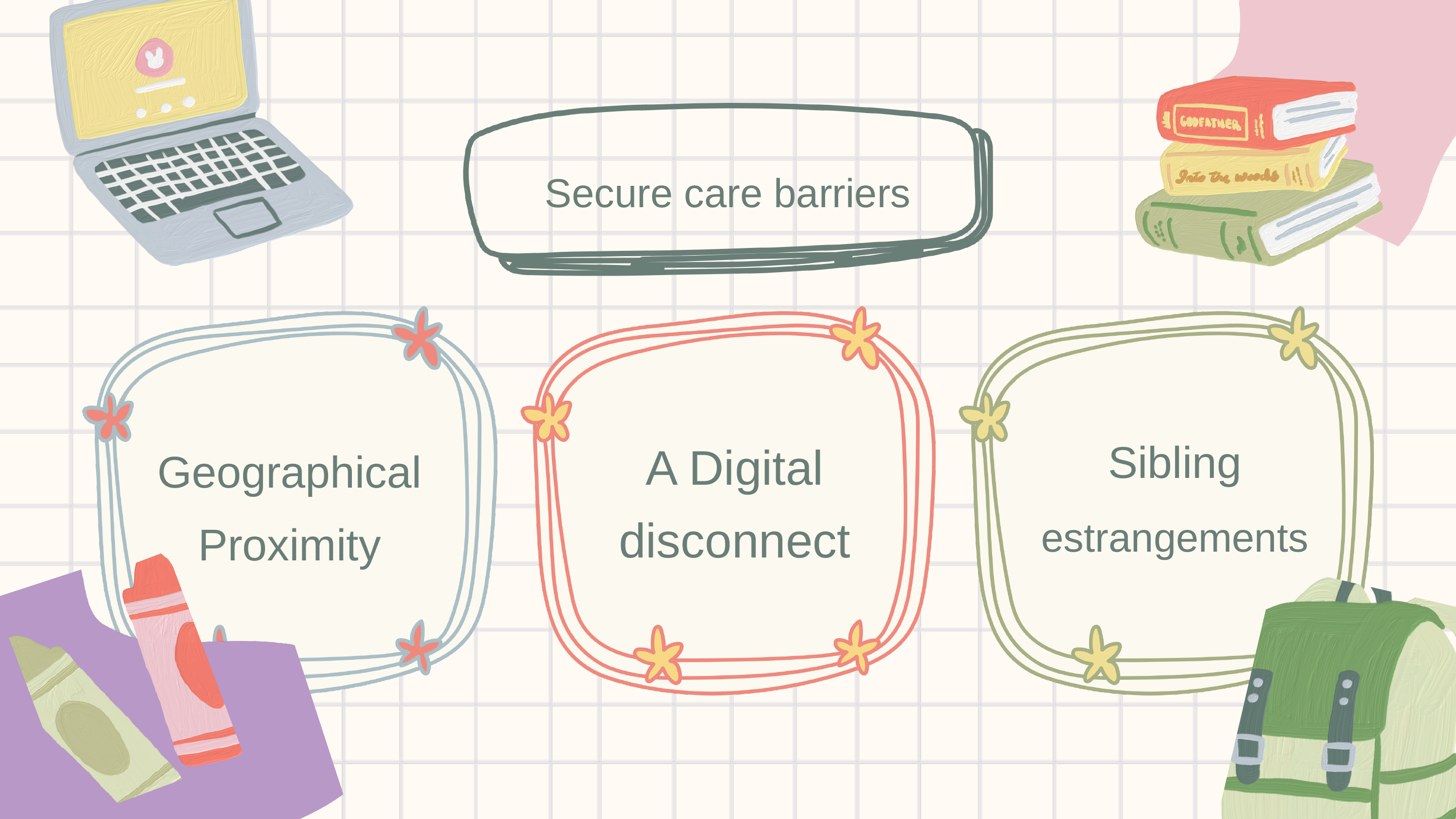

Secure care barriers

Sibling estrangements
A Digital disconnect
Geographical Proximity